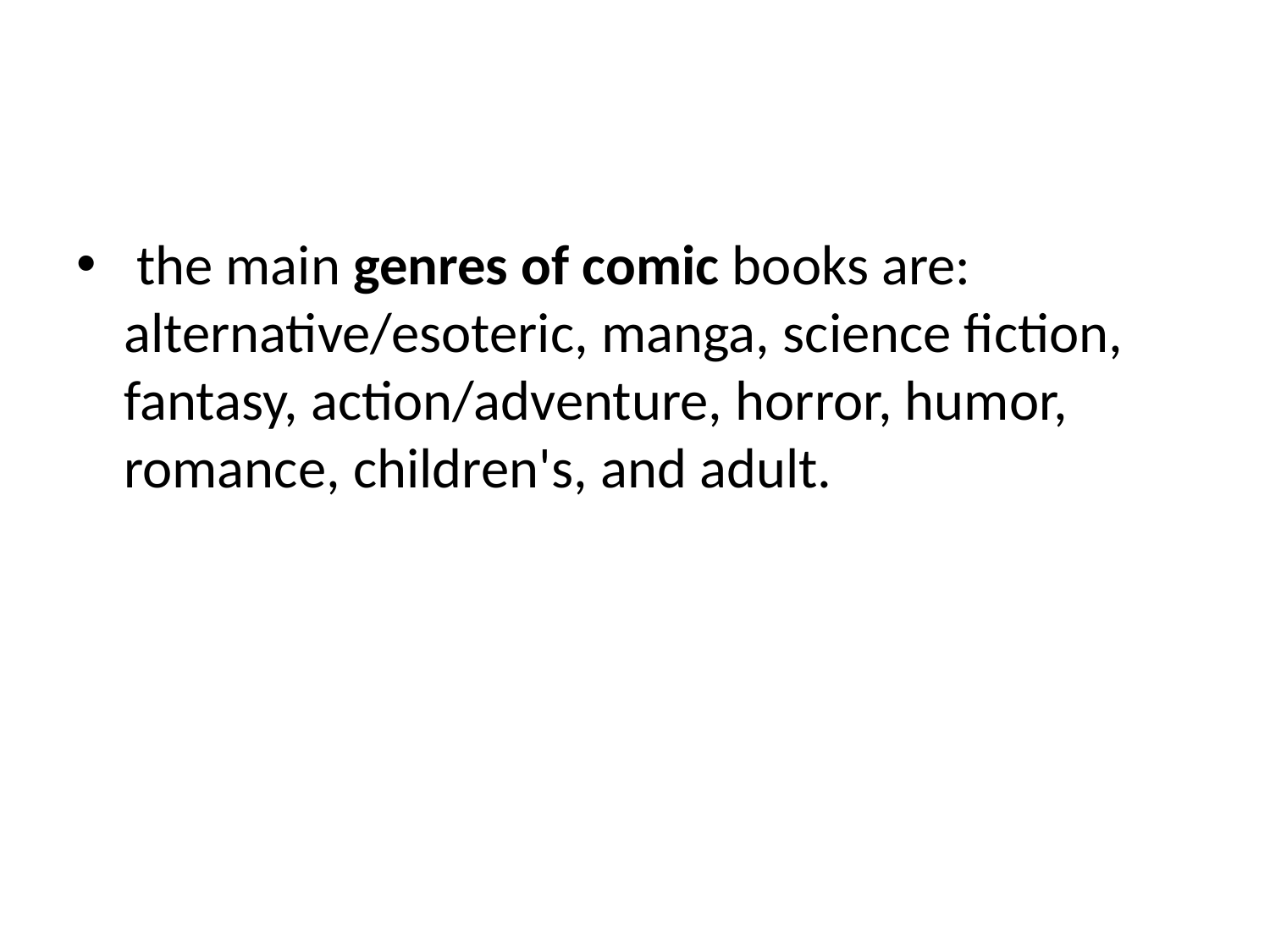

the main genres of comic books are: alternative/esoteric, manga, science fiction, fantasy, action/adventure, horror, humor, romance, children's, and adult.